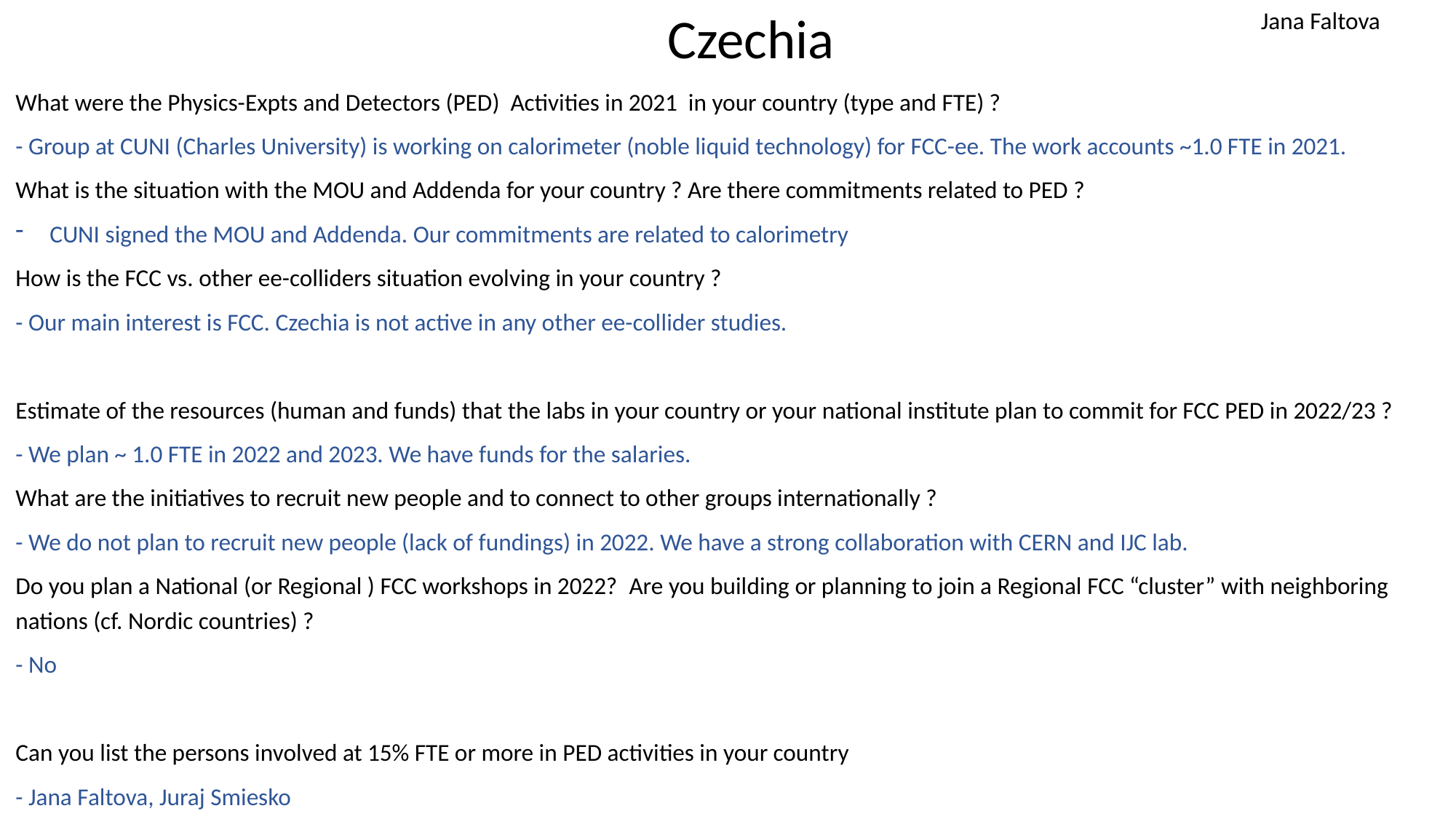

Jana Faltova
Czechia
What were the Physics-Expts and Detectors (PED)  Activities in 2021  in your country (type and FTE) ?
- Group at CUNI (Charles University) is working on calorimeter (noble liquid technology) for FCC-ee. The work accounts ~1.0 FTE in 2021.
What is the situation with the MOU and Addenda for your country ? Are there commitments related to PED ?
CUNI signed the MOU and Addenda. Our commitments are related to calorimetry
How is the FCC vs. other ee-colliders situation evolving in your country ?
- Our main interest is FCC. Czechia is not active in any other ee-collider studies.

Estimate of the resources (human and funds) that the labs in your country or your national institute plan to commit for FCC PED in 2022/23 ?
- We plan ~ 1.0 FTE in 2022 and 2023. We have funds for the salaries.
What are the initiatives to recruit new people and to connect to other groups internationally ?
- We do not plan to recruit new people (lack of fundings) in 2022. We have a strong collaboration with CERN and IJC lab.
Do you plan a National (or Regional ) FCC workshops in 2022?  Are you building or planning to join a Regional FCC “cluster” with neighboring nations (cf. Nordic countries) ?
- No

Can you list the persons involved at 15% FTE or more in PED activities in your country
- Jana Faltova, Juraj Smiesko